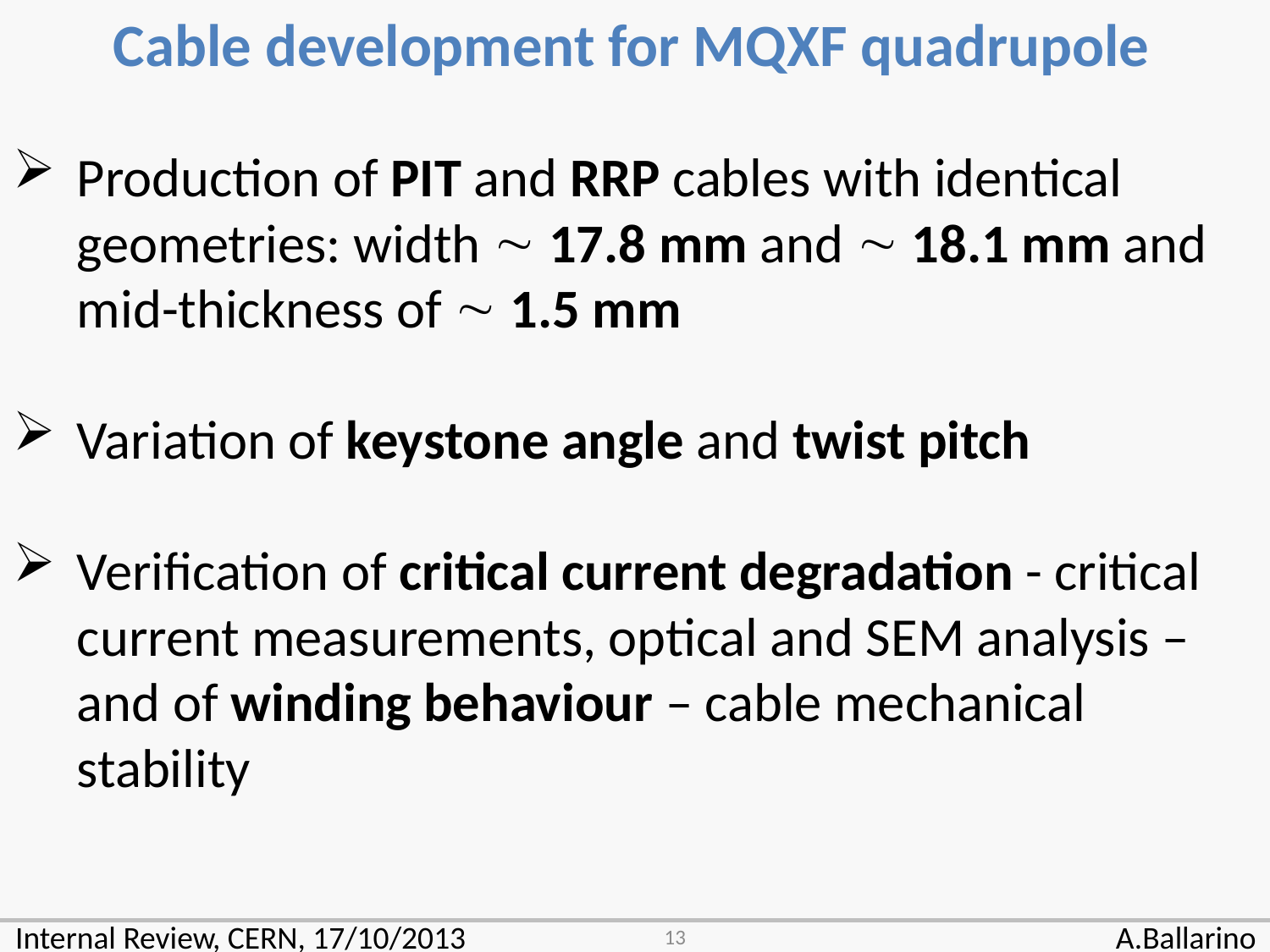

Cable development for MQXF quadrupole
Production of PIT and RRP cables with identical geometries: width ∼ 17.8 mm and ∼ 18.1 mm and mid-thickness of ∼ 1.5 mm

Variation of keystone angle and twist pitch

Verification of critical current degradation - critical current measurements, optical and SEM analysis – and of winding behaviour – cable mechanical stability

13